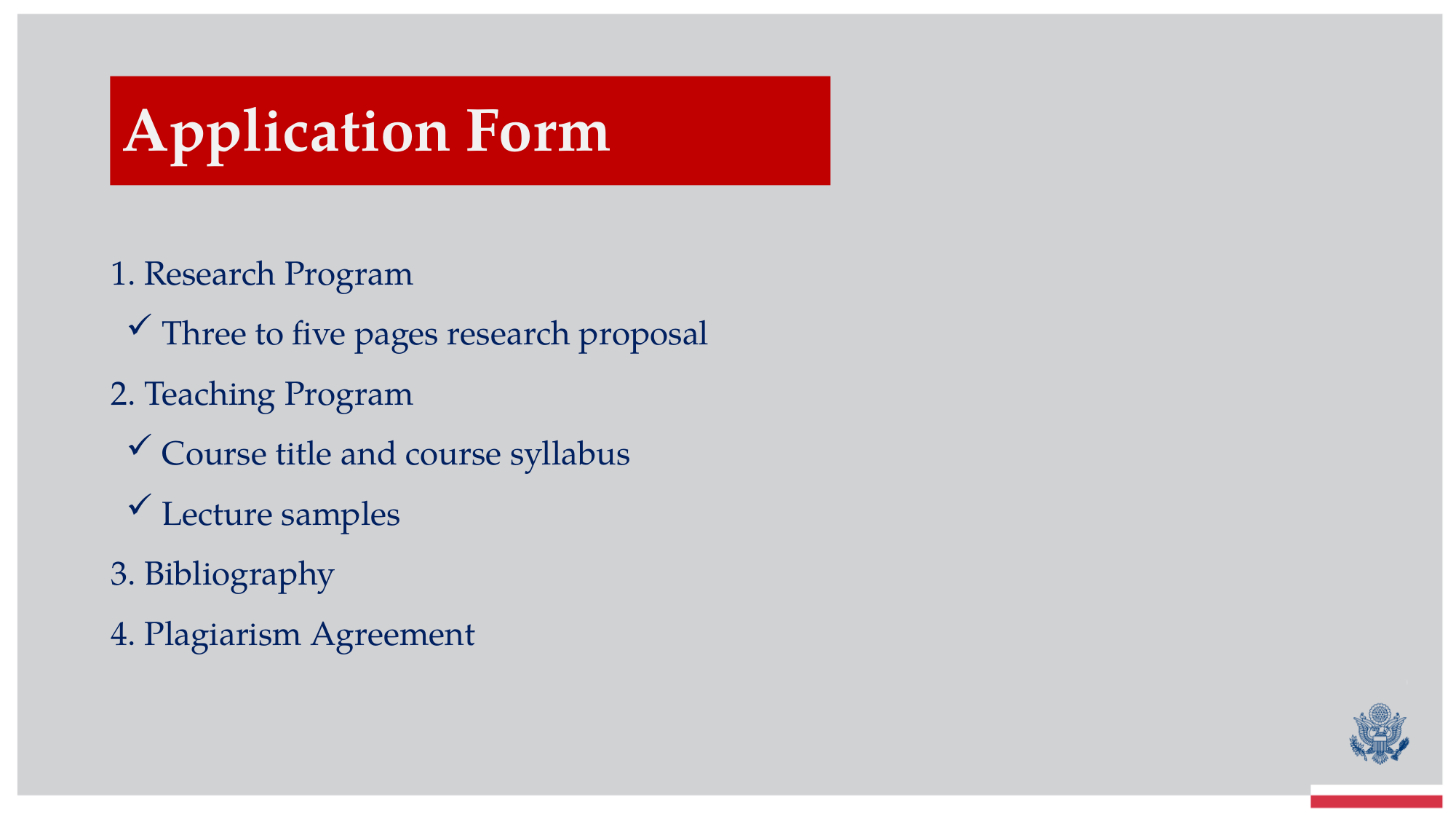

Application Form
1. Research Program
 Three to five pages research proposal
2. Teaching Program
 Course title and course syllabus
 Lecture samples
3. Bibliography
4. Plagiarism Agreement